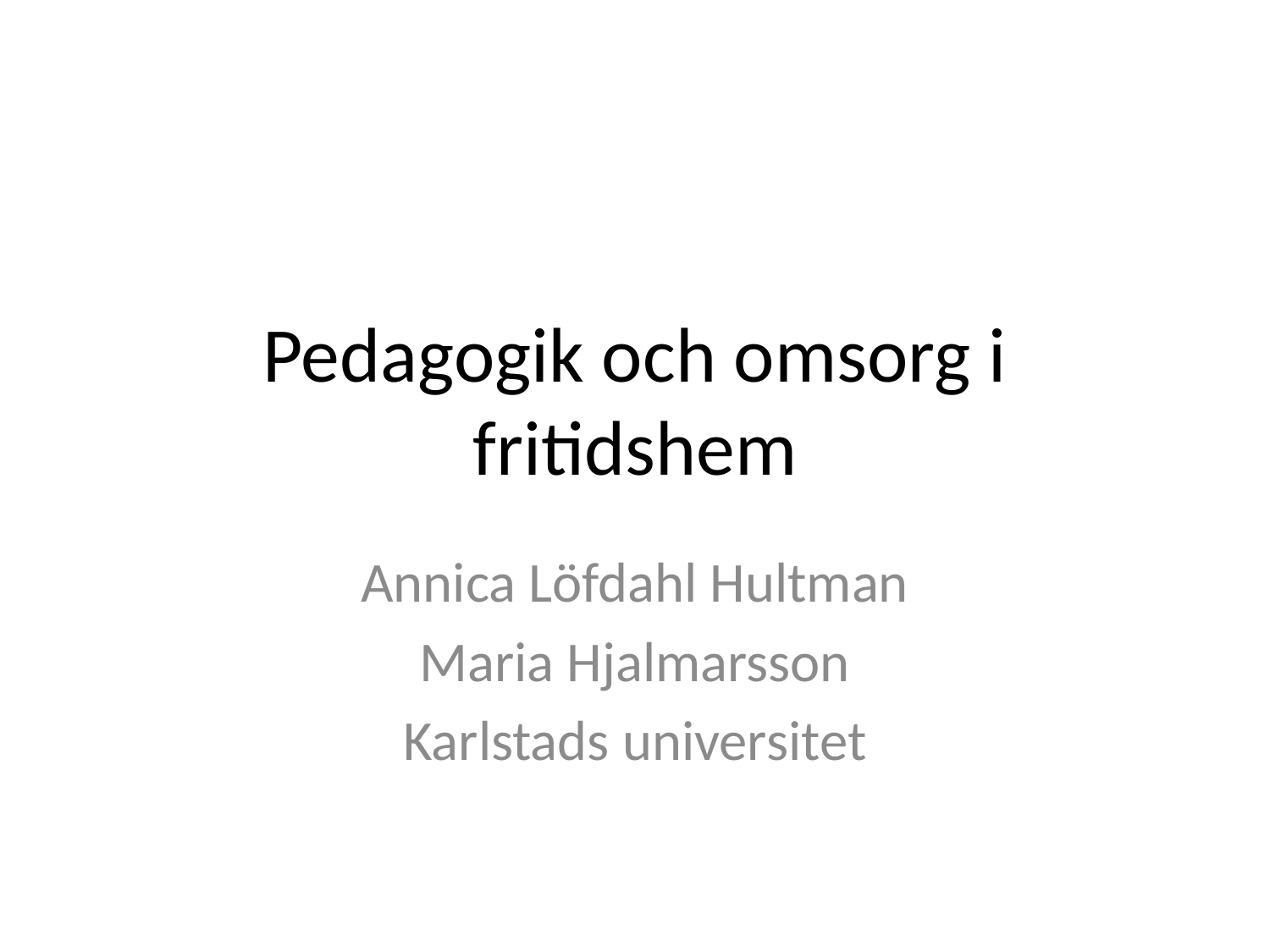

# Pedagogik och omsorg i fritidshem
Annica Löfdahl Hultman
Maria Hjalmarsson
Karlstads universitet